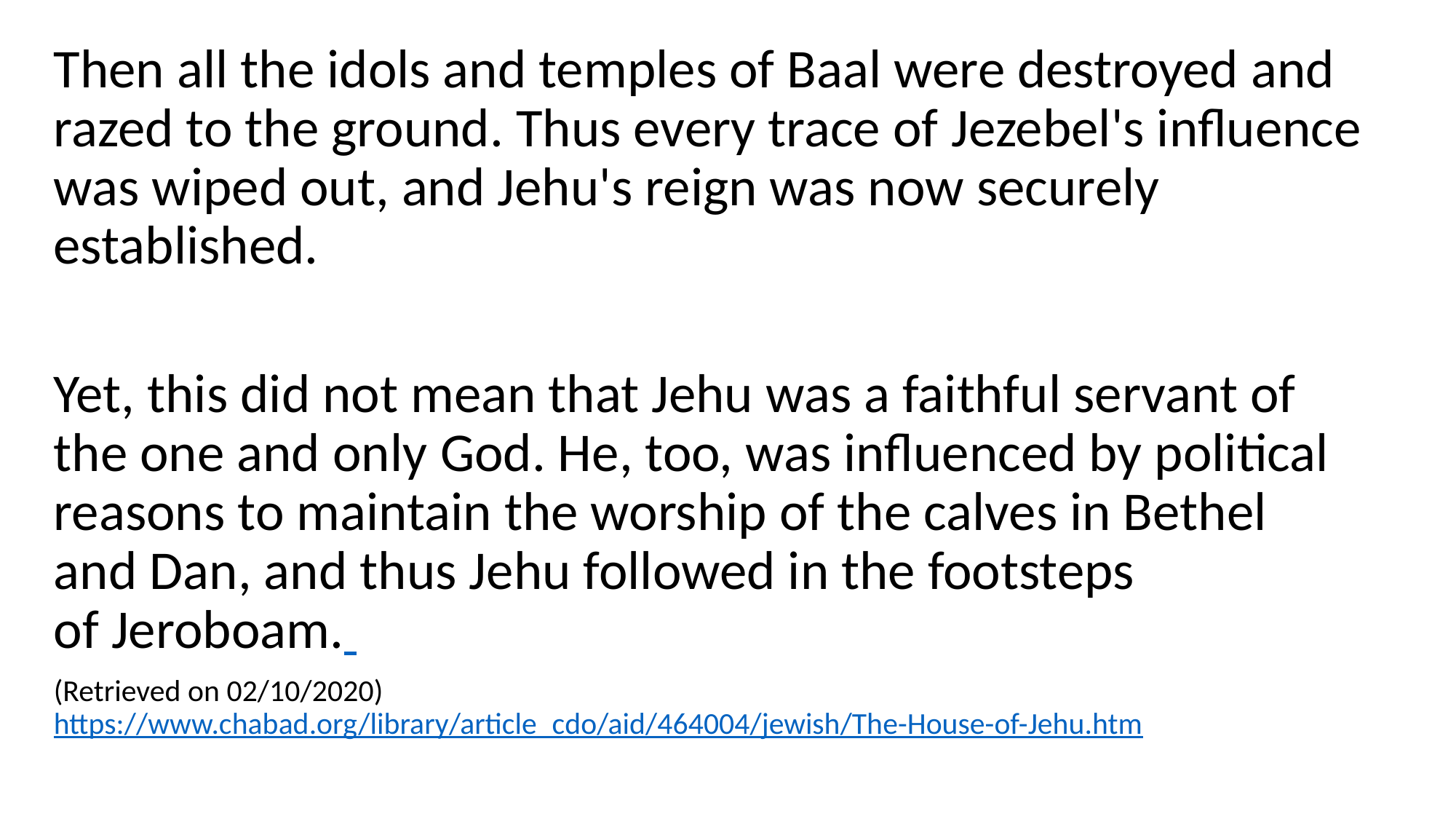

Then all the idols and temples of Baal were destroyed and razed to the ground. Thus every trace of Jezebel's influence was wiped out, and Jehu's reign was now securely established.

Yet, this did not mean that Jehu was a faithful servant of the one and only God. He, too, was influenced by political reasons to maintain the worship of the calves in Bethel and Dan, and thus Jehu followed in the footsteps of Jeroboam.
(Retrieved on 02/10/2020) https://www.chabad.org/library/article_cdo/aid/464004/jewish/The-House-of-Jehu.htm